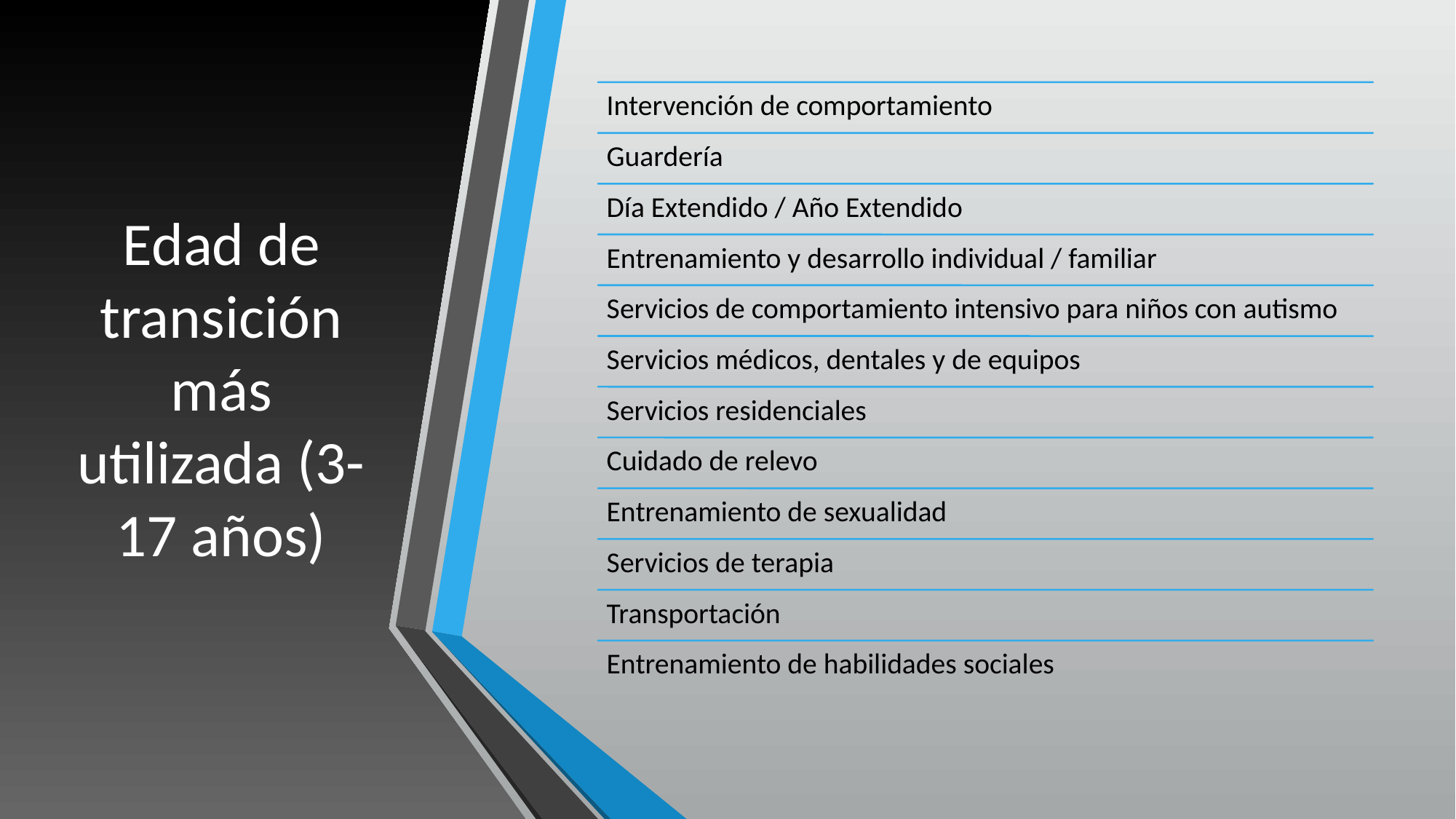

# Edad de transición más utilizada (3-17 años)
Intervención de comportamiento
Guardería
Día Extendido / Año Extendido
Entrenamiento y desarrollo individual / familiar
Servicios de comportamiento intensivo para niños con autismo
Servicios médicos, dentales y de equipos
Servicios residenciales
Cuidado de relevo
Entrenamiento de sexualidad
Servicios de terapia
Transportación
Entrenamiento de habilidades sociales